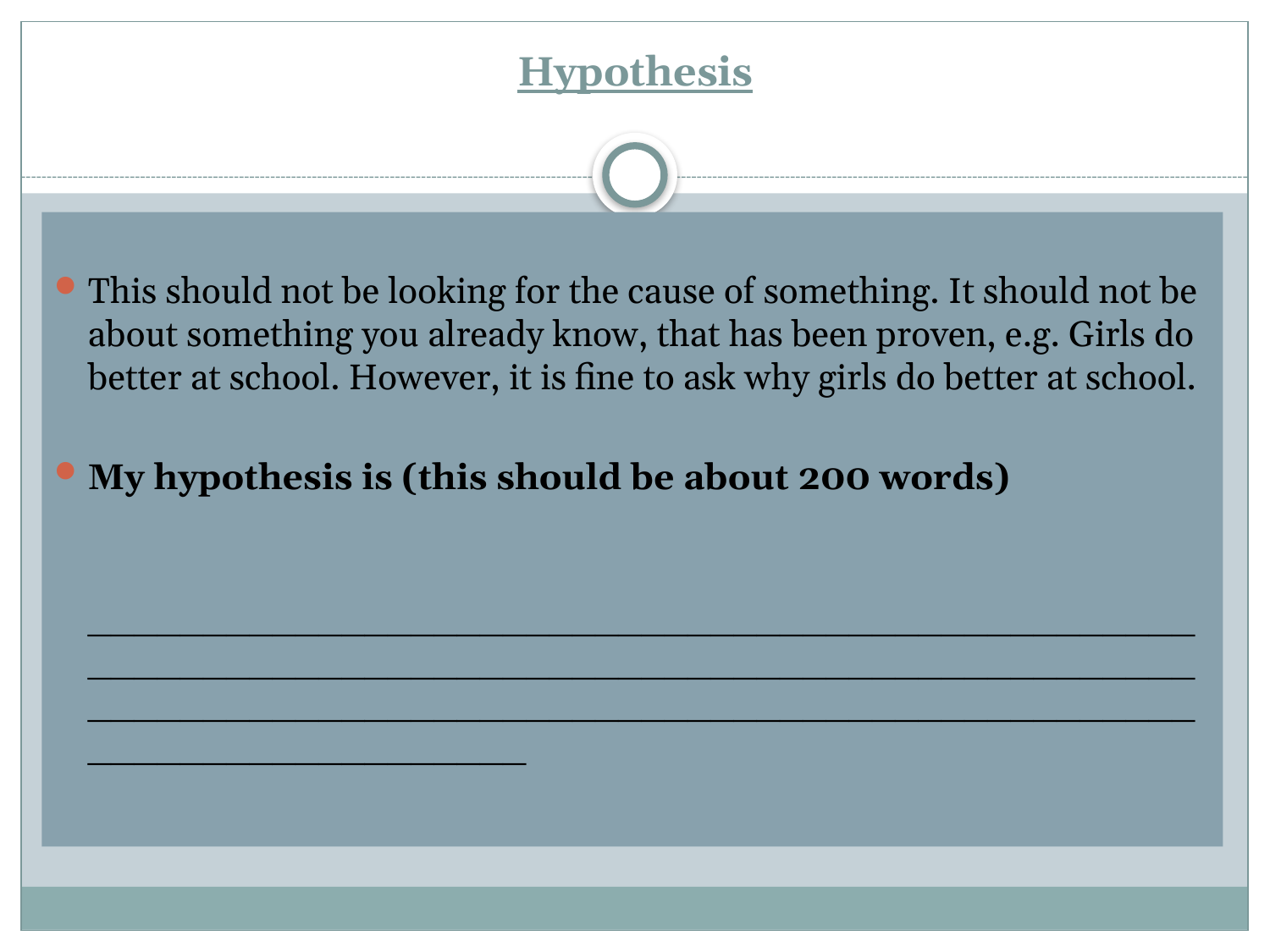

# Hypothesis

This should not be looking for the cause of something. It should not be about something you already know, that has been proven, e.g. Girls do better at school. However, it is fine to ask why girls do better at school.

My hypothesis is (this should be about 200 words)

	___________________________________________________________________________________________________________________________________________________________________